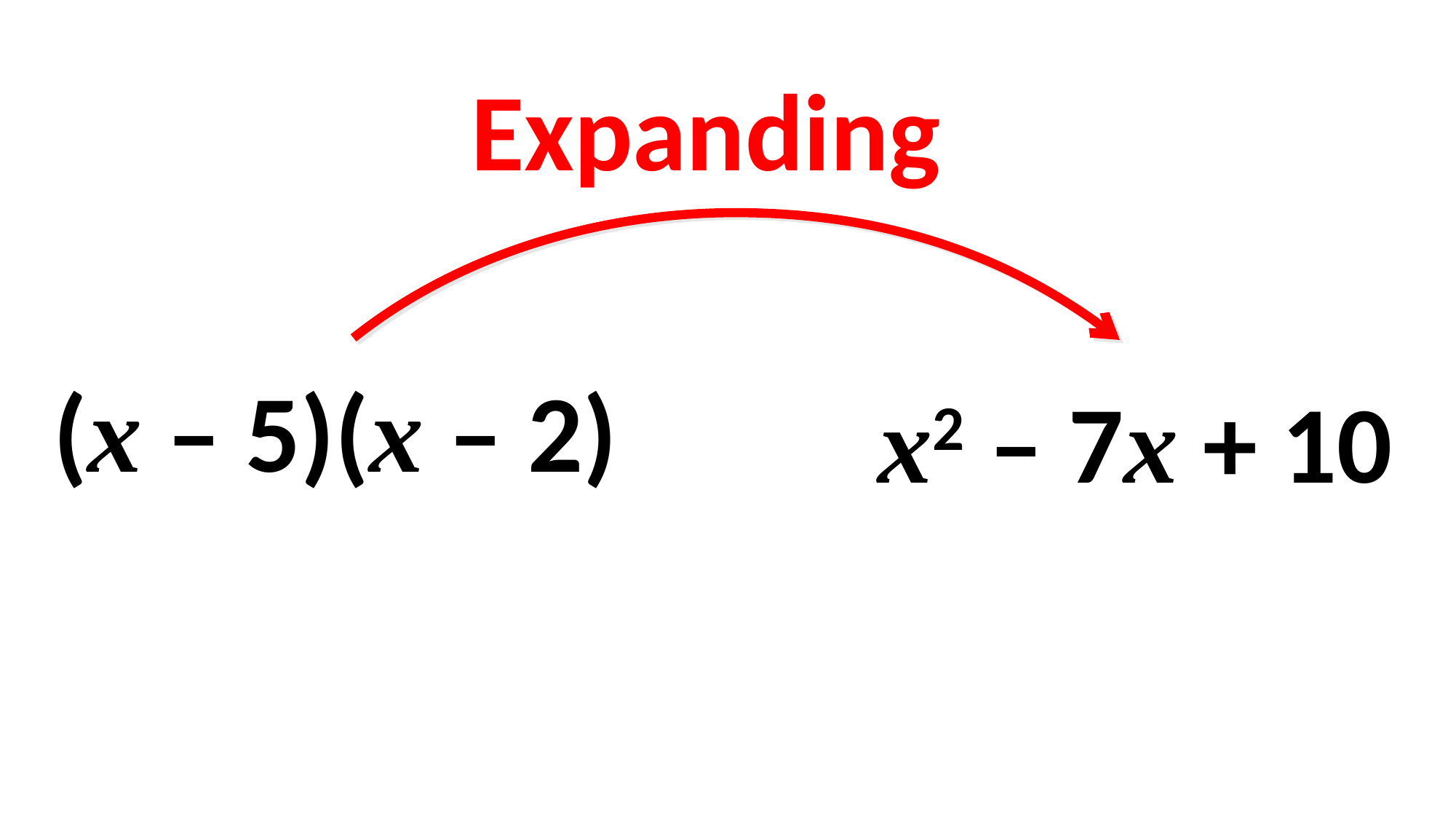

Expanding

(x – 5)(x – 2)
x2 – 7x + 10